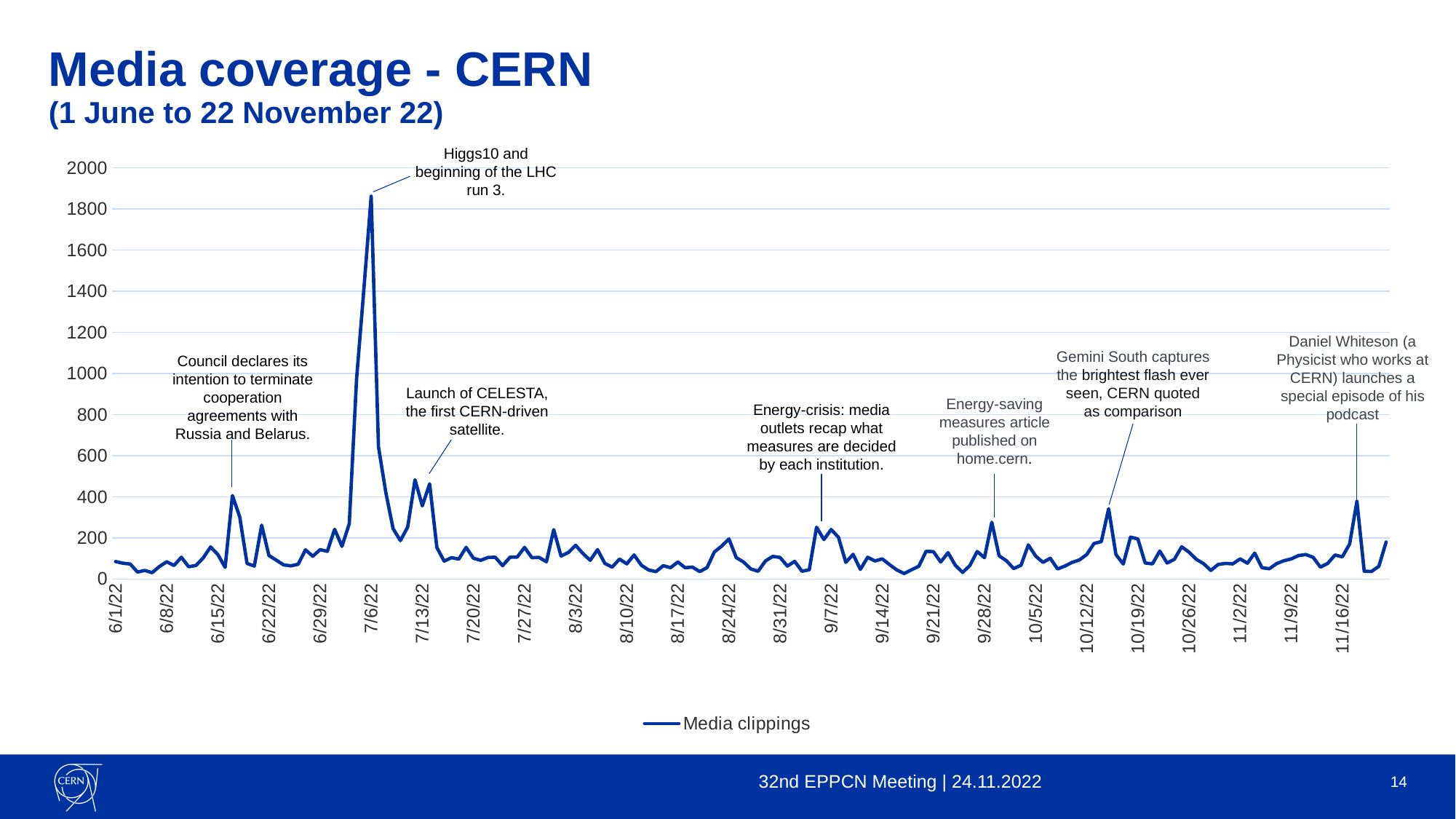

# Media coverage - CERN (1 June to 22 November 22)
Higgs10 and beginning of the LHC run 3.

### Chart

| Category | Media clippings |
|---|---|
| 44713 | 85.0 |
| 44714 | 77.0 |
| 44715 | 73.0 |
| 44716 | 34.0 |
| 44717 | 42.0 |
| 44718 | 31.0 |
| 44719 | 61.0 |
| 44720 | 84.0 |
| 44721 | 66.0 |
| 44722 | 106.0 |
| 44723 | 60.0 |
| 44724 | 66.0 |
| 44725 | 103.0 |
| 44726 | 156.0 |
| 44727 | 119.0 |
| 44728 | 57.0 |
| 44729 | 406.0 |
| 44730 | 302.0 |
| 44731 | 76.0 |
| 44732 | 63.0 |
| 44733 | 262.0 |
| 44734 | 114.0 |
| 44735 | 92.0 |
| 44736 | 69.0 |
| 44737 | 64.0 |
| 44738 | 72.0 |
| 44739 | 142.0 |
| 44740 | 111.0 |
| 44741 | 143.0 |
| 44742 | 135.0 |
| 44743 | 242.0 |
| 44744 | 159.0 |
| 44745 | 269.0 |
| 44746 | 973.0 |
| 44747 | 1410.0 |
| 44748 | 1862.0 |
| 44749 | 643.0 |
| 44750 | 422.0 |
| 44751 | 245.0 |
| 44752 | 187.0 |
| 44753 | 253.0 |
| 44754 | 483.0 |
| 44755 | 356.0 |
| 44756 | 463.0 |
| 44757 | 153.0 |
| 44758 | 87.0 |
| 44759 | 104.0 |
| 44760 | 97.0 |
| 44761 | 154.0 |
| 44762 | 101.0 |
| 44763 | 91.0 |
| 44764 | 105.0 |
| 44765 | 106.0 |
| 44766 | 65.0 |
| 44767 | 106.0 |
| 44768 | 107.0 |
| 44769 | 154.0 |
| 44770 | 104.0 |
| 44771 | 105.0 |
| 44772 | 84.0 |
| 44773 | 240.0 |
| 44774 | 112.0 |
| 44775 | 129.0 |
| 44776 | 164.0 |
| 44777 | 124.0 |
| 44778 | 91.0 |
| 44779 | 143.0 |
| 44780 | 76.0 |
| 44781 | 58.0 |
| 44782 | 97.0 |
| 44783 | 74.0 |
| 44784 | 117.0 |
| 44785 | 67.0 |
| 44786 | 44.0 |
| 44787 | 36.0 |
| 44788 | 65.0 |
| 44789 | 55.0 |
| 44790 | 83.0 |
| 44791 | 55.0 |
| 44792 | 58.0 |
| 44793 | 36.0 |
| 44794 | 56.0 |
| 44795 | 132.0 |
| 44796 | 160.0 |
| 44797 | 195.0 |
| 44798 | 104.0 |
| 44799 | 83.0 |
| 44800 | 49.0 |
| 44801 | 38.0 |
| 44802 | 88.0 |
| 44803 | 110.0 |
| 44804 | 105.0 |
| 44805 | 63.0 |
| 44806 | 86.0 |
| 44807 | 38.0 |
| 44808 | 45.0 |
| 44809 | 252.0 |
| 44810 | 192.0 |
| 44811 | 241.0 |
| 44812 | 203.0 |
| 44813 | 81.0 |
| 44814 | 120.0 |
| 44815 | 47.0 |
| 44816 | 106.0 |
| 44817 | 88.0 |
| 44818 | 98.0 |
| 44819 | 70.0 |
| 44820 | 44.0 |
| 44821 | 27.0 |
| 44822 | 45.0 |
| 44823 | 62.0 |
| 44824 | 135.0 |
| 44825 | 133.0 |
| 44826 | 83.0 |
| 44827 | 128.0 |
| 44828 | 67.0 |
| 44829 | 32.0 |
| 44830 | 66.0 |
| 44831 | 134.0 |
| 44832 | 104.0 |
| 44833 | 276.0 |
| 44834 | 113.0 |
| 44835 | 89.0 |
| 44836 | 51.0 |
| 44837 | 67.0 |
| 44838 | 166.0 |
| 44839 | 112.0 |
| 44840 | 81.0 |
| 44841 | 101.0 |
| 44842 | 49.0 |
| 44843 | 63.0 |
| 44844 | 81.0 |
| 44845 | 93.0 |
| 44846 | 119.0 |
| 44847 | 173.0 |
| 44848 | 182.0 |
| 44849 | 342.0 |
| 44850 | 119.0 |
| 44851 | 73.0 |
| 44852 | 204.0 |
| 44853 | 195.0 |
| 44854 | 78.0 |
| 44855 | 74.0 |
| 44856 | 136.0 |
| 44857 | 78.0 |
| 44858 | 96.0 |
| 44859 | 157.0 |
| 44860 | 131.0 |
| 44861 | 96.0 |
| 44862 | 75.0 |
| 44863 | 42.0 |
| 44864 | 71.0 |
| 44865 | 76.0 |
| 44866 | 74.0 |
| 44867 | 98.0 |
| 44868 | 77.0 |
| 44869 | 126.0 |
| 44870 | 55.0 |
| 44871 | 50.0 |
| 44872 | 75.0 |
| 44873 | 89.0 |
| 44874 | 98.0 |
| 44875 | 114.0 |
| 44876 | 119.0 |
| 44877 | 106.0 |
| 44878 | 58.0 |
| 44879 | 76.0 |
| 44880 | 117.0 |
| 44881 | 108.0 |
| 44882 | 170.0 |
| 44883 | 378.0 |
| 44884 | 38.0 |
| 44885 | 37.0 |
| 44886 | 62.0 |
| 44887 | 180.0 |
Daniel Whiteson (a Physicist who works at CERN) launches a special episode of his podcast
Gemini South captures the brightest flash ever seen, CERN quoted as comparison
Council declares its intention to terminate cooperation agreements with Russia and Belarus.
Launch of CELESTA, the first CERN-driven satellite.
Energy-saving measures article published on home.cern.
Energy-crisis: media outlets recap what measures are decided by each institution.
32nd EPPCN Meeting | 24.11.2022
14